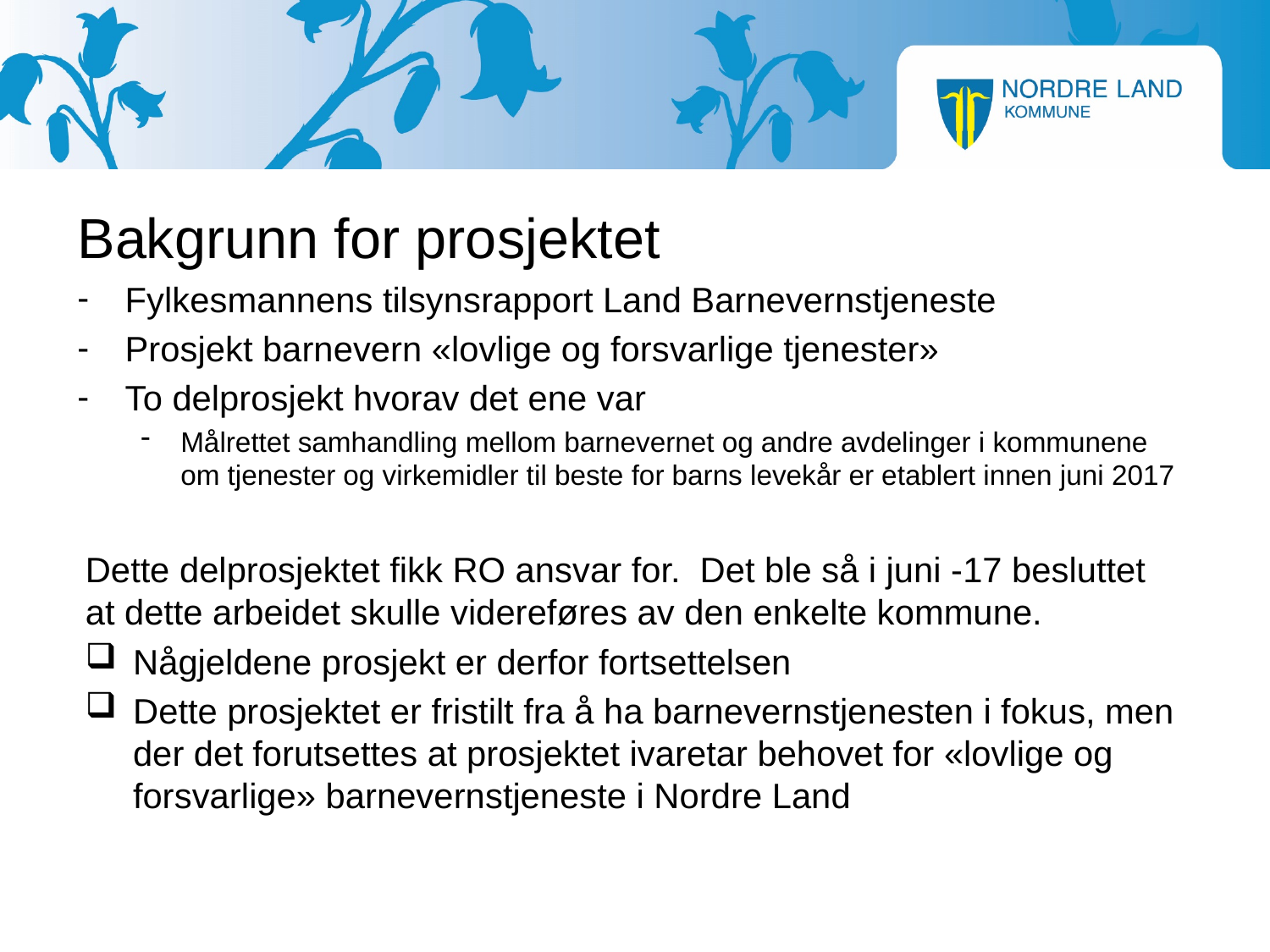

Bakgrunn for prosjektet
Fylkesmannens tilsynsrapport Land Barnevernstjeneste
Prosjekt barnevern «lovlige og forsvarlige tjenester»
To delprosjekt hvorav det ene var
Målrettet samhandling mellom barnevernet og andre avdelinger i kommunene om tjenester og virkemidler til beste for barns levekår er etablert innen juni 2017

Dette delprosjektet fikk RO ansvar for.  Det ble så i juni -17 besluttet at dette arbeidet skulle videreføres av den enkelte kommune.
Någjeldene prosjekt er derfor fortsettelsen
Dette prosjektet er fristilt fra å ha barnevernstjenesten i fokus, men der det forutsettes at prosjektet ivaretar behovet for «lovlige og forsvarlige» barnevernstjeneste i Nordre Land